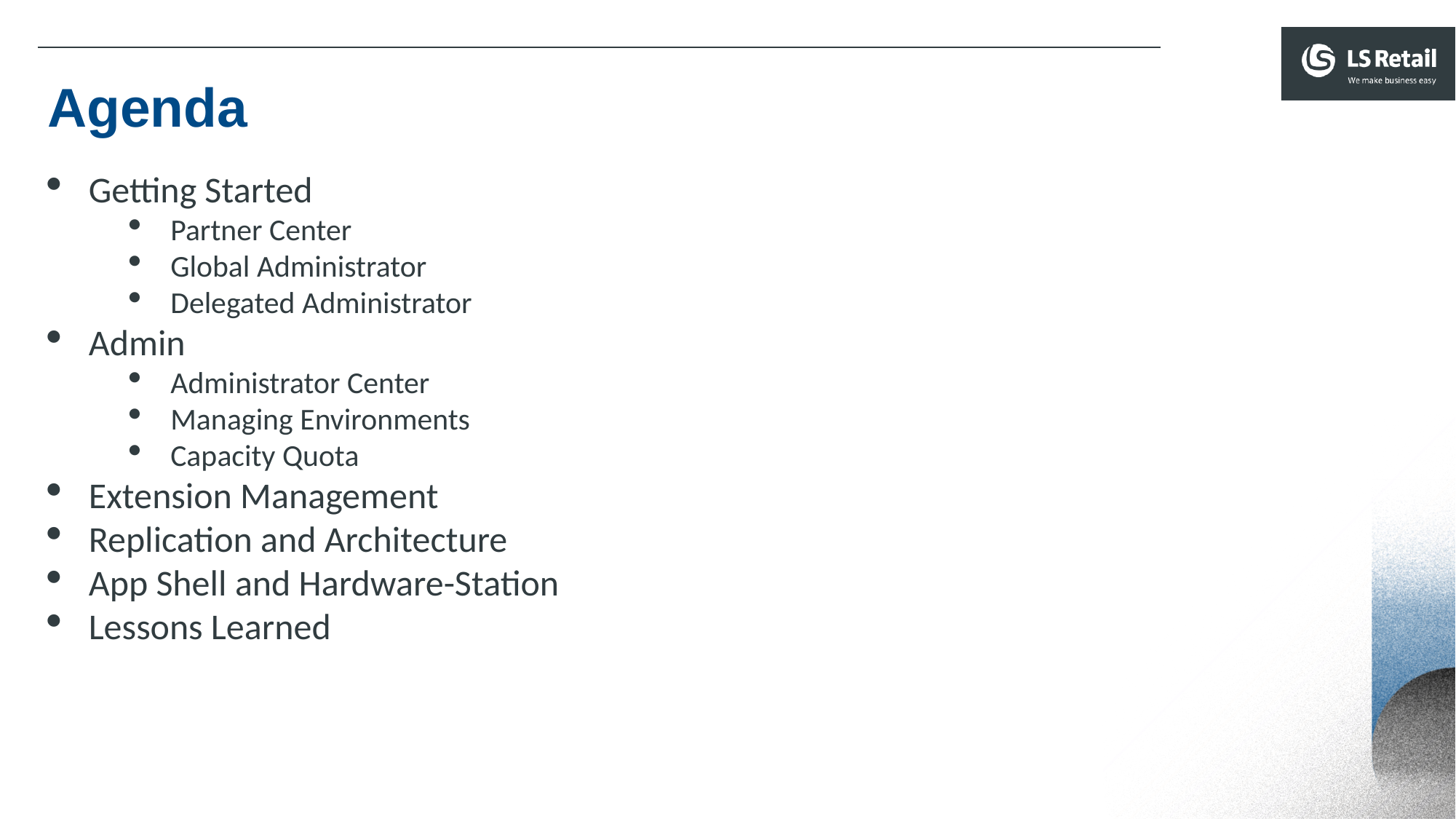

Agenda
Getting Started
Partner Center
Global Administrator
Delegated Administrator
Admin
Administrator Center
Managing Environments
Capacity Quota
Extension Management
Replication and Architecture
App Shell and Hardware-Station
Lessons Learned